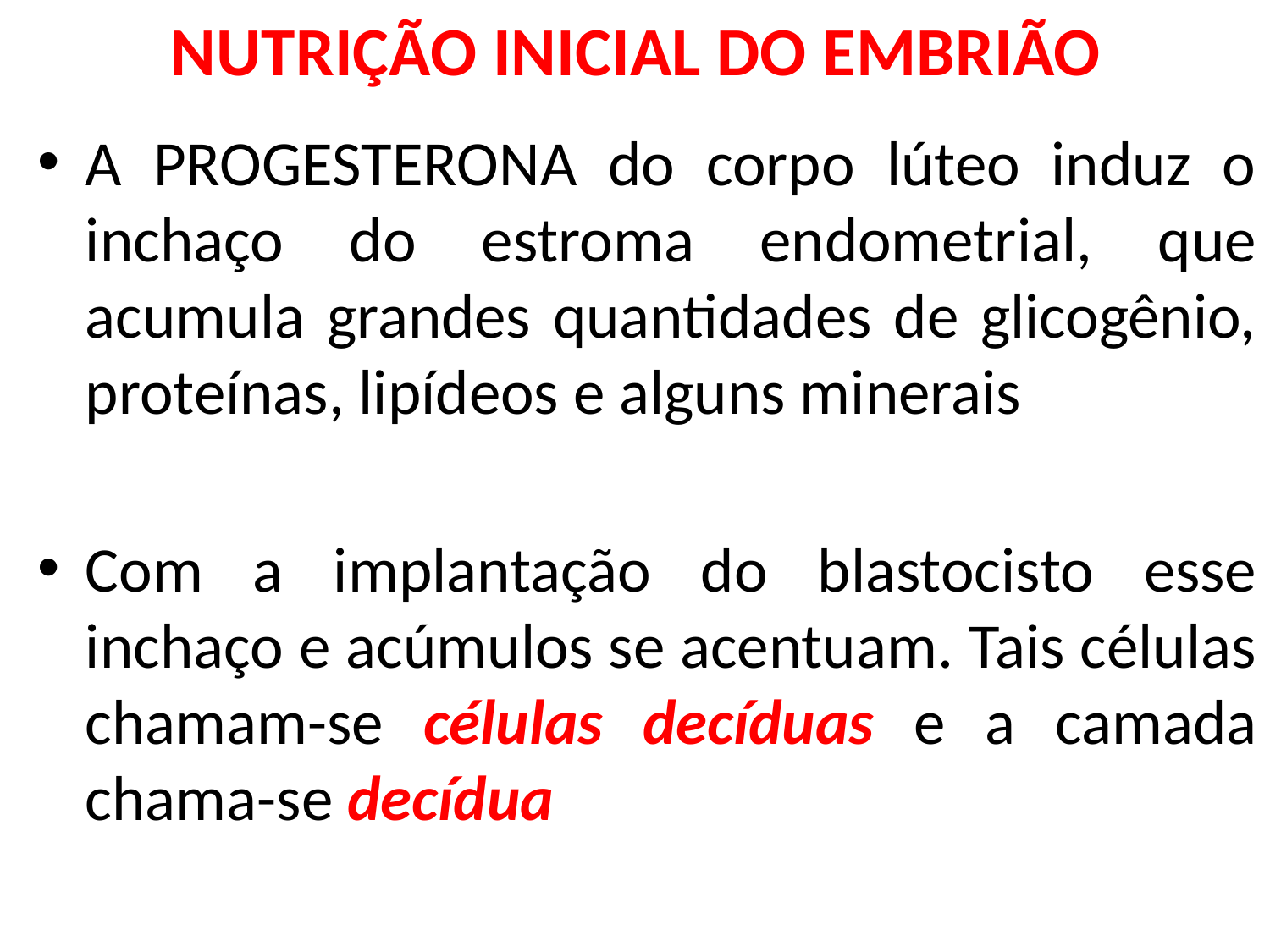

# NUTRIÇÃO INICIAL DO EMBRIÃO
A PROGESTERONA do corpo lúteo induz o inchaço do estroma endometrial, que acumula grandes quantidades de glicogênio, proteínas, lipídeos e alguns minerais

Com a implantação do blastocisto esse inchaço e acúmulos se acentuam. Tais células chamam-se células decíduas e a camada chama-se decídua